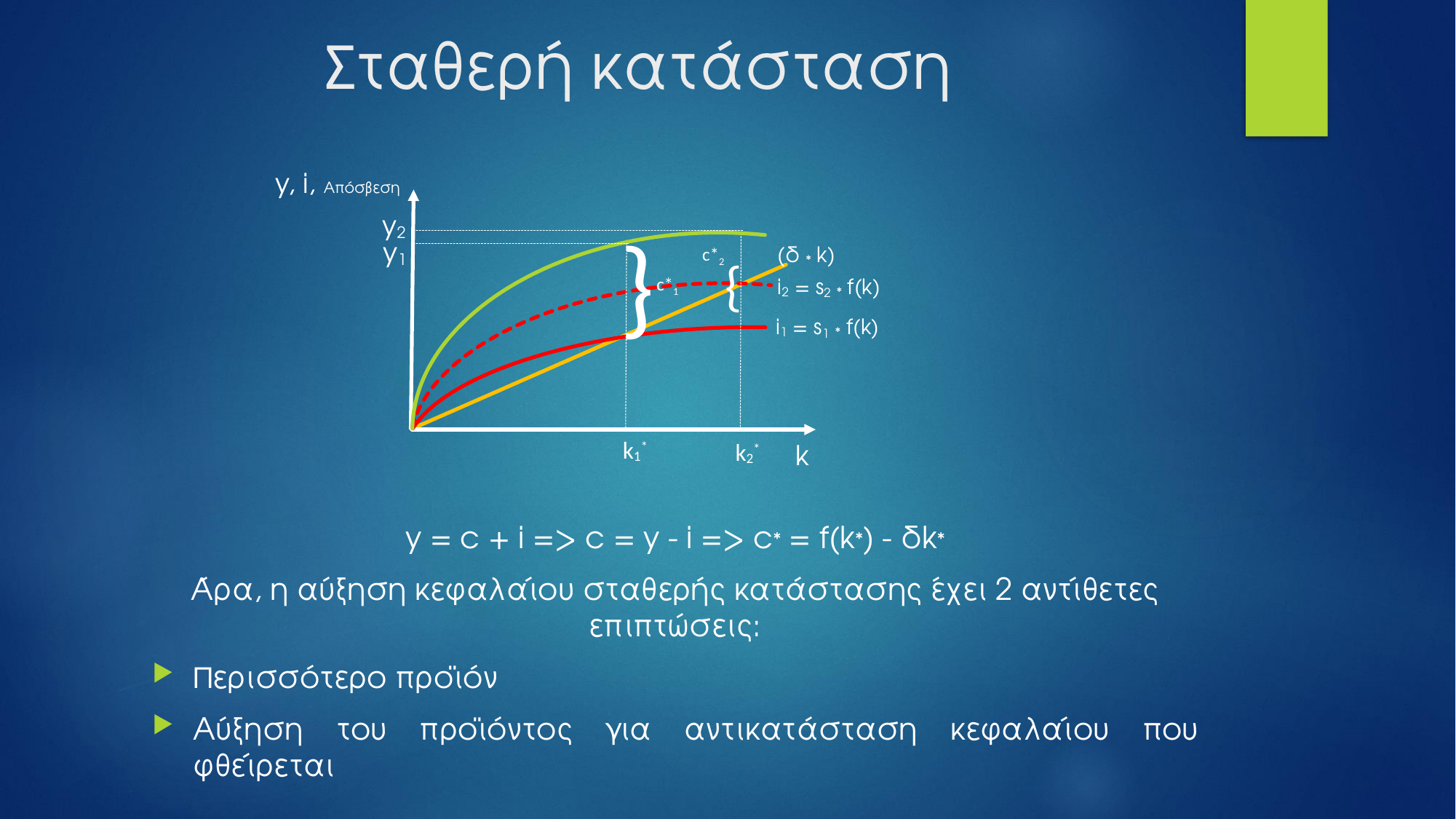

# Σταθερή κατάσταση

y, i, Απόσβεση

k
k1*
(δ * k)
i1 = s1 * f(k)
k2*
i2 = s2 * f(k)

{
y2
}
y1
c*2
c*1
y = c + i => c = y - i => c* = f(k*) - δk*
Άρα, η αύξηση κεφαλαίου σταθερής κατάστασης έχει 2 αντίθετες επιπτώσεις:
Περισσότερο προϊόν
Αύξηση του προϊόντος για αντικατάσταση κεφαλαίου που φθείρεται